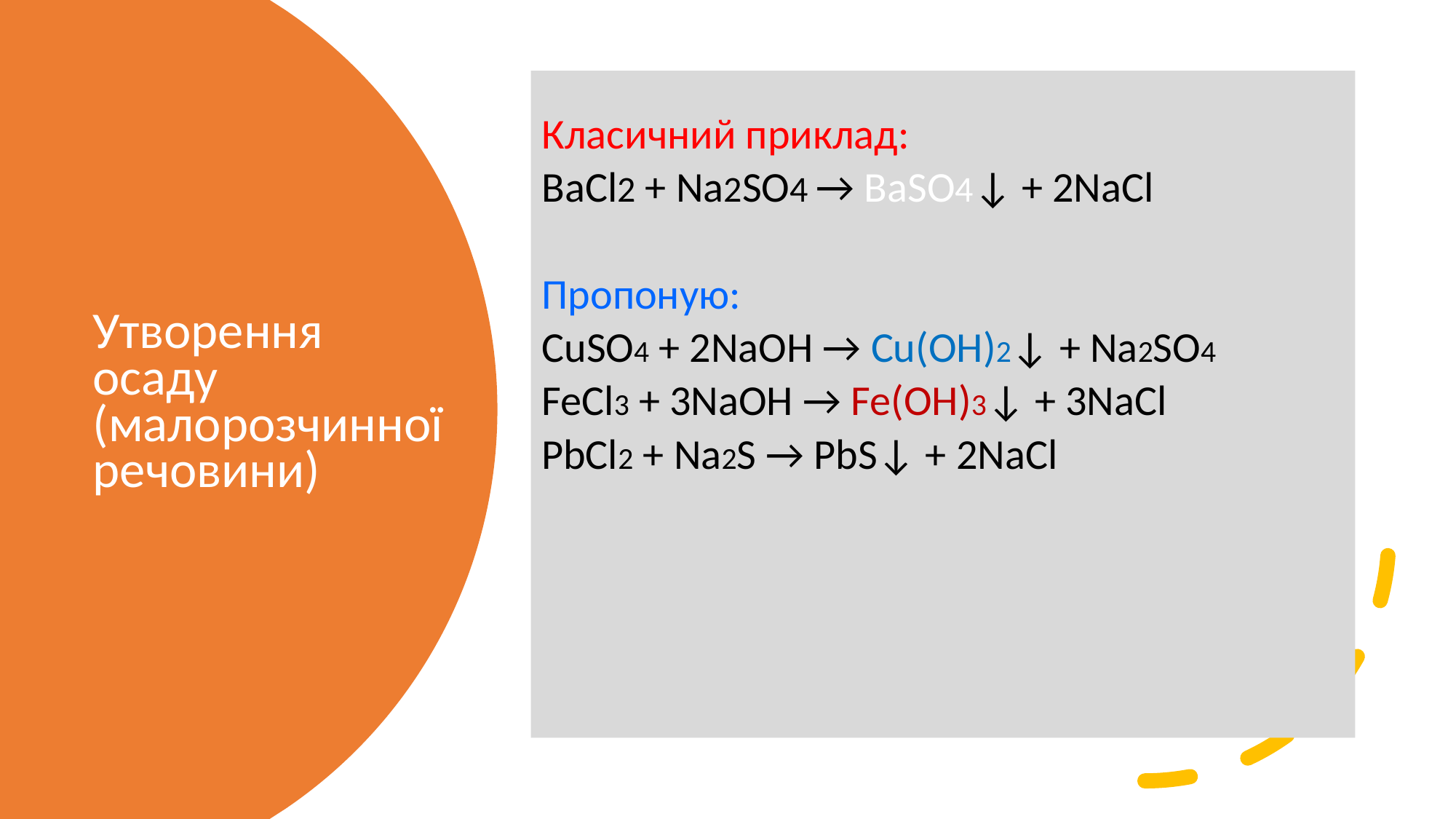

Класичний приклад:
BaCl2 + Na2SO4 → BaSO4↓ + 2NaCl

Пропоную:
CuSO4 + 2NaOH → Cu(OH)2↓ + Na2SO4
FeCl3 + 3NaOH → Fe(OH)3↓ + 3NaCl
PbCl2 + Na2S → PbS↓ + 2NaCl

# Утворення осаду (малорозчинної речовини)